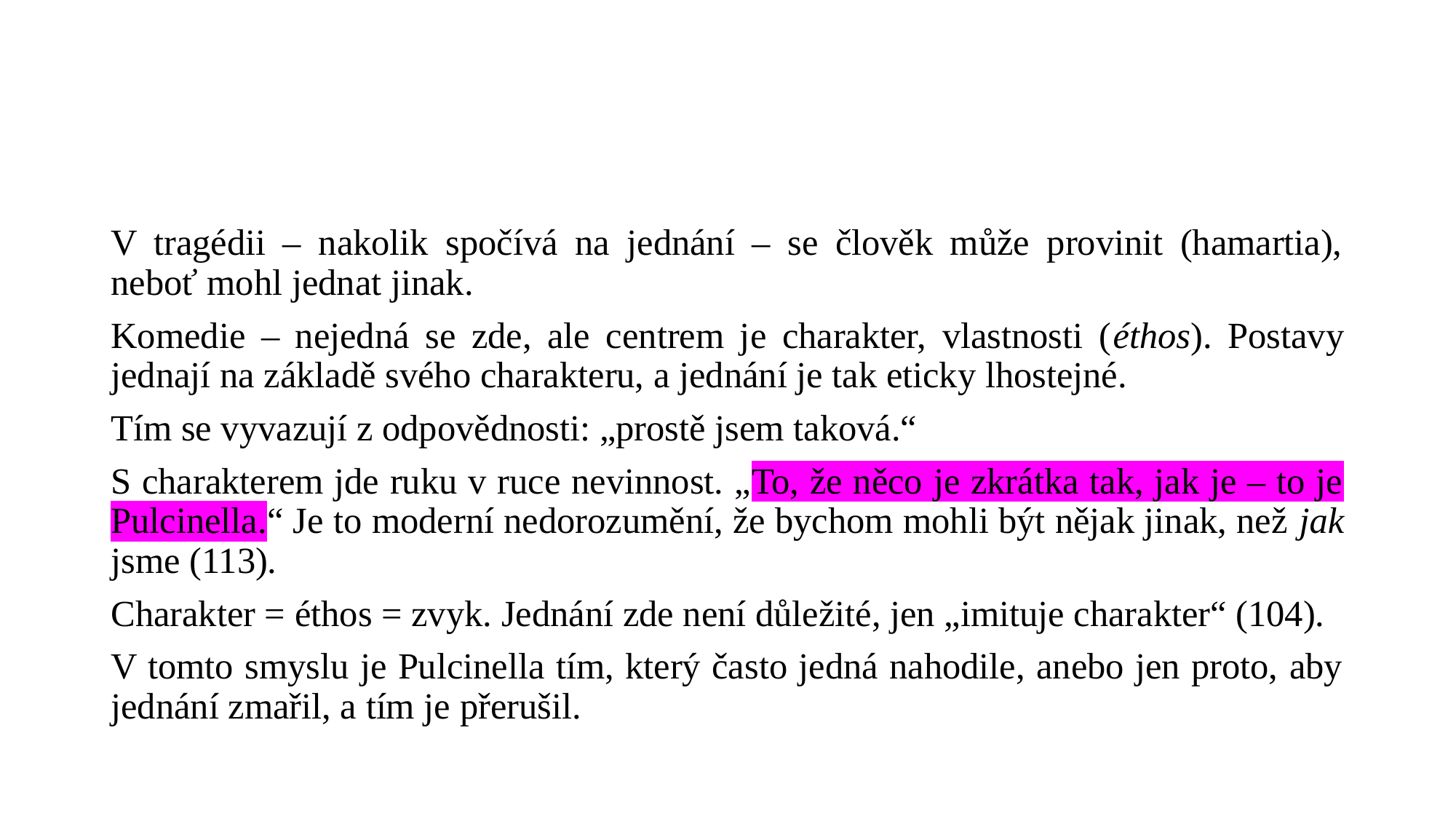

#
V tragédii – nakolik spočívá na jednání – se člověk může provinit (hamartia), neboť mohl jednat jinak.
Komedie – nejedná se zde, ale centrem je charakter, vlastnosti (éthos). Postavy jednají na základě svého charakteru, a jednání je tak eticky lhostejné.
Tím se vyvazují z odpovědnosti: „prostě jsem taková.“
S charakterem jde ruku v ruce nevinnost. „To, že něco je zkrátka tak, jak je – to je Pulcinella.“ Je to moderní nedorozumění, že bychom mohli být nějak jinak, než jak jsme (113).
Charakter = éthos = zvyk. Jednání zde není důležité, jen „imituje charakter“ (104).
V tomto smyslu je Pulcinella tím, který často jedná nahodile, anebo jen proto, aby jednání zmařil, a tím je přerušil.